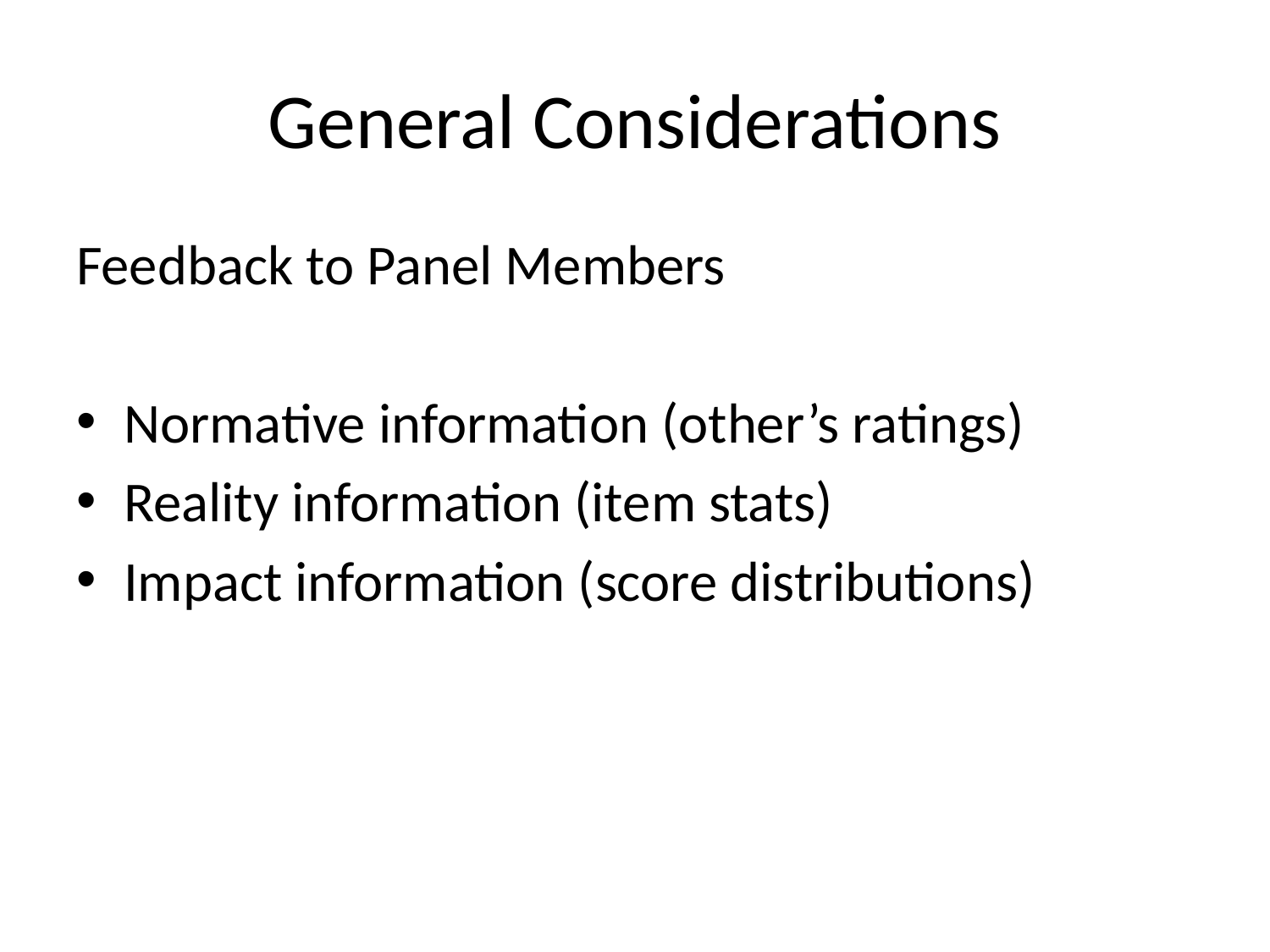

# General Considerations
Feedback to Panel Members

Normative information (other’s ratings)
Reality information (item stats)
Impact information (score distributions)